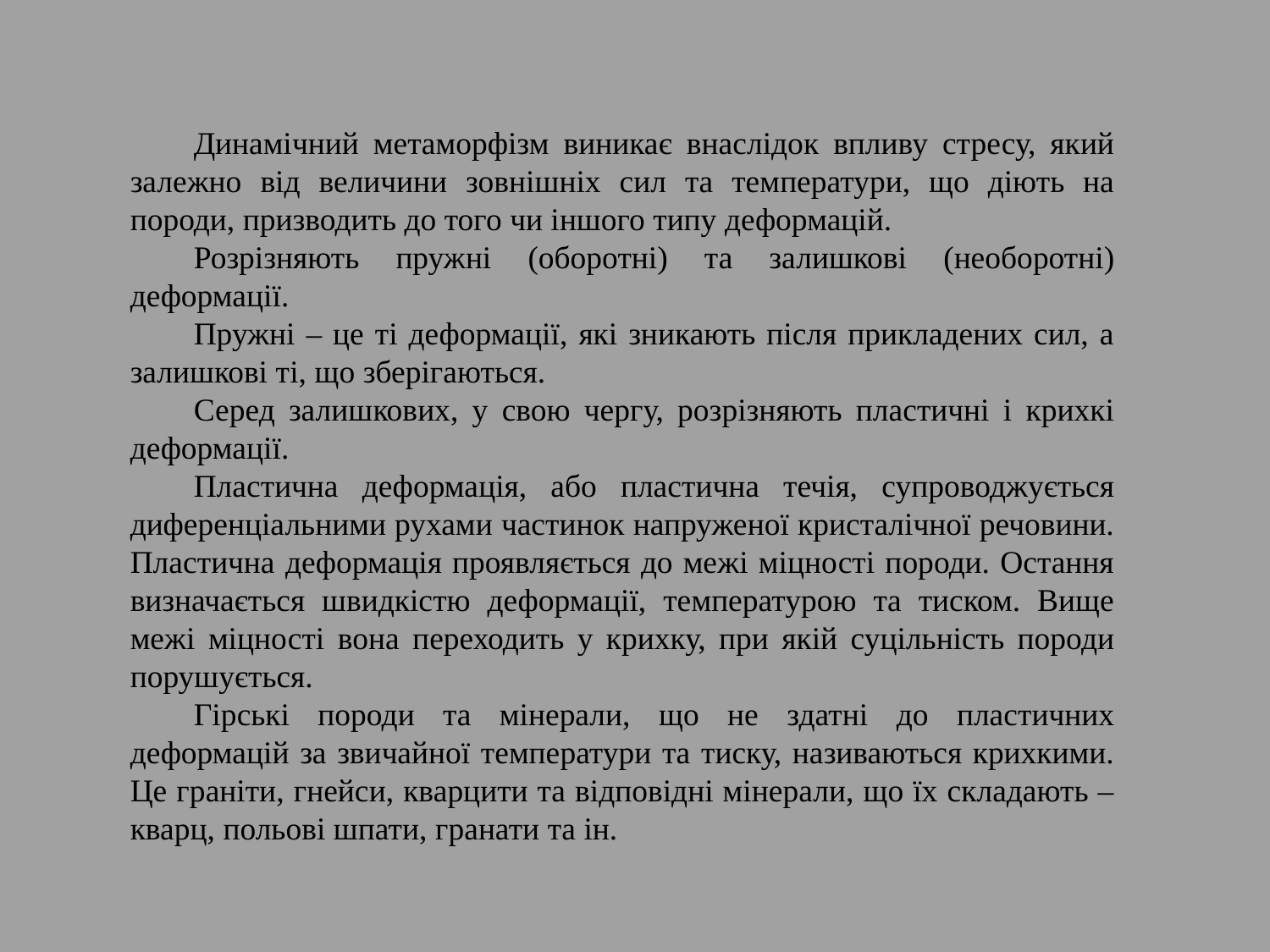

Динамічний метаморфізм виникає внаслідок впливу стресу, який залежно від величини зовнішніх сил та температури, що діють на породи, призводить до того чи іншого типу деформацій.
Розрізняють пружні (оборотні) та залишкові (необоротні) деформації.
Пружні – це ті деформації, які зникають після прикладених сил, а залишкові ті, що зберігаються.
Серед залишкових, у свою чергу, розрізняють пластичні і крихкі деформації.
Пластична деформація, або пластична течія, супроводжується диференціальними рухами частинок напруженої кристалічної речовини. Пластична деформація проявляється до межі міцності породи. Остання визначається швидкістю деформації, температурою та тиском. Вище межі міцності вона переходить у крихку, при якій суцільність породи порушується.
Гірські породи та мінерали, що не здатні до пластичних деформацій за звичайної температури та тиску, називаються крихкими. Це граніти, гнейси, кварцити та відповідні мінерали, що їх складають – кварц, польові шпати, гранати та ін.